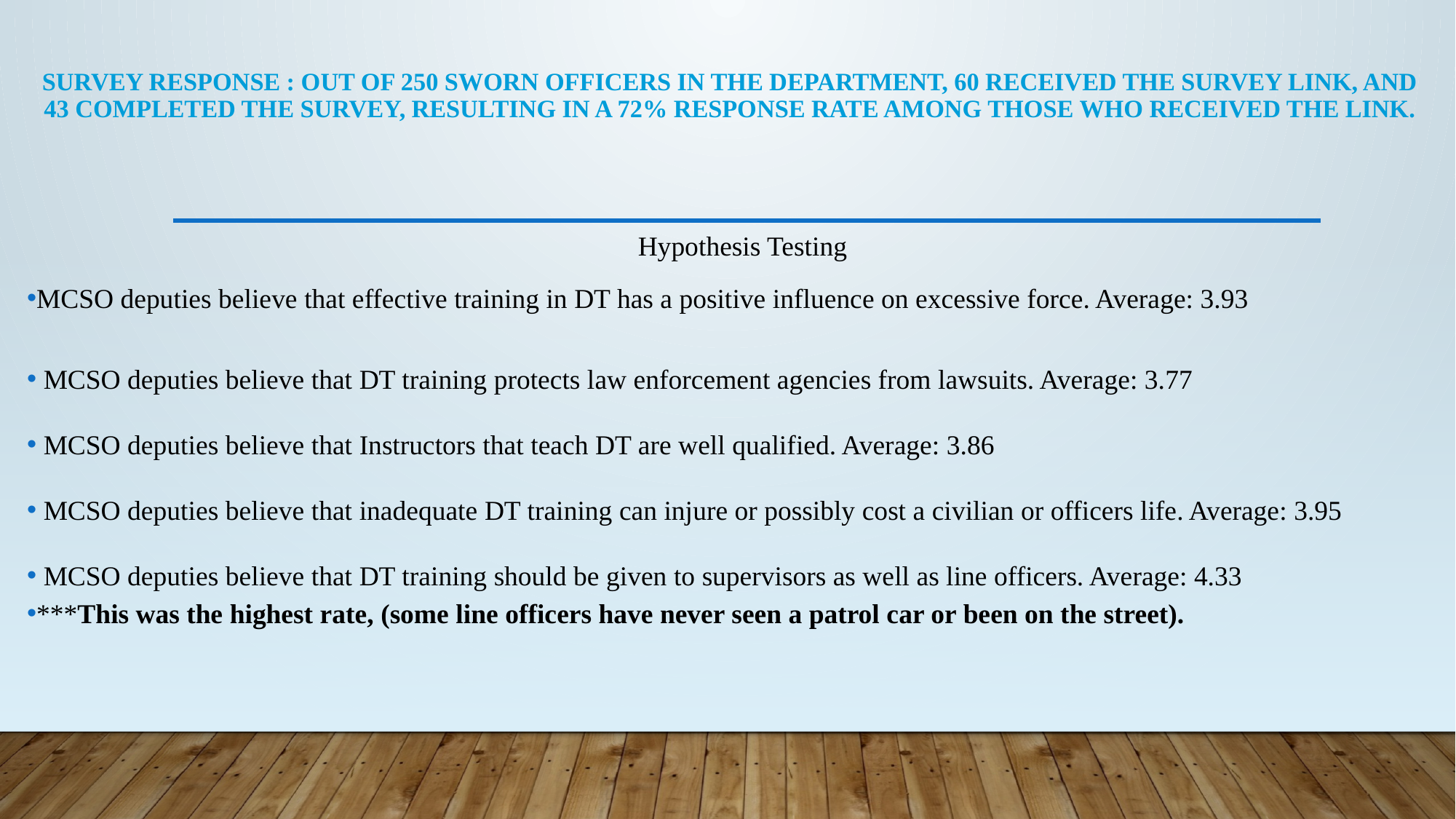

# Survey Response : Out of 250 sworn officers in the department, 60 received the survey link, and 43 completed the survey, resulting in a 72% response rate among those who received the link.
  Hypothesis Testing
MCSO deputies believe that effective training in DT has a positive influence on excessive force. Average: 3.93
 MCSO deputies believe that DT training protects law enforcement agencies from lawsuits. Average: 3.77
 MCSO deputies believe that Instructors that teach DT are well qualified. Average: 3.86
 MCSO deputies believe that inadequate DT training can injure or possibly cost a civilian or officers life. Average: 3.95
 MCSO deputies believe that DT training should be given to supervisors as well as line officers. Average: 4.33
***This was the highest rate, (some line officers have never seen a patrol car or been on the street).